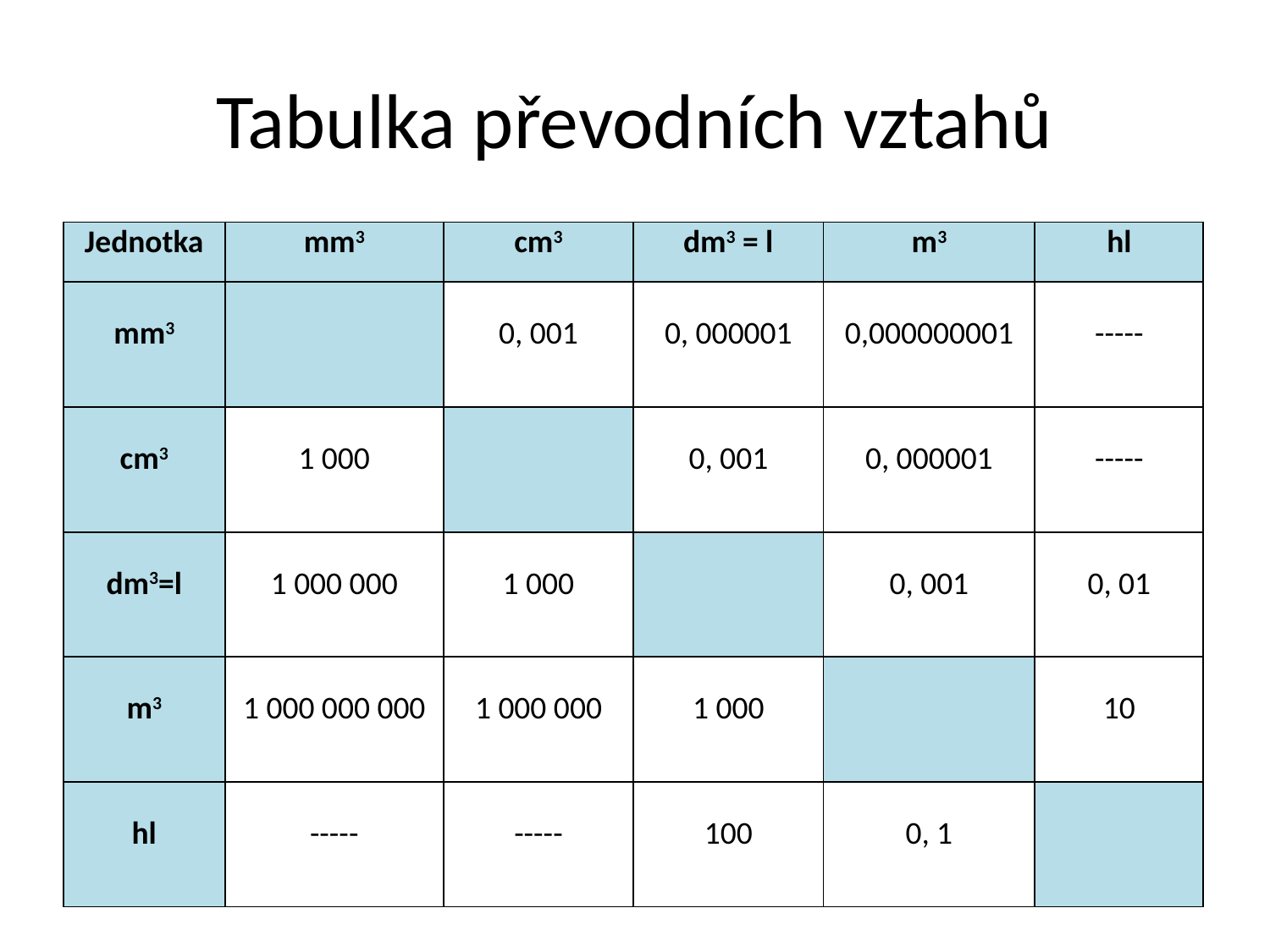

# Tabulka převodních vztahů
| Jednotka | mm3 | cm3 | dm3 = l | m3 | hl |
| --- | --- | --- | --- | --- | --- |
| mm3 |  | 0, 001 | 0, 000001 | 0,000000001 | ----- |
| cm3 | 1 000 |  | 0, 001 | 0, 000001 | ----- |
| dm3=l | 1 000 000 | 1 000 |  | 0, 001 | 0, 01 |
| m3 | 1 000 000 000 | 1 000 000 | 1 000 |  | 10 |
| hl | ----- | ----- | 100 | 0, 1 |  |